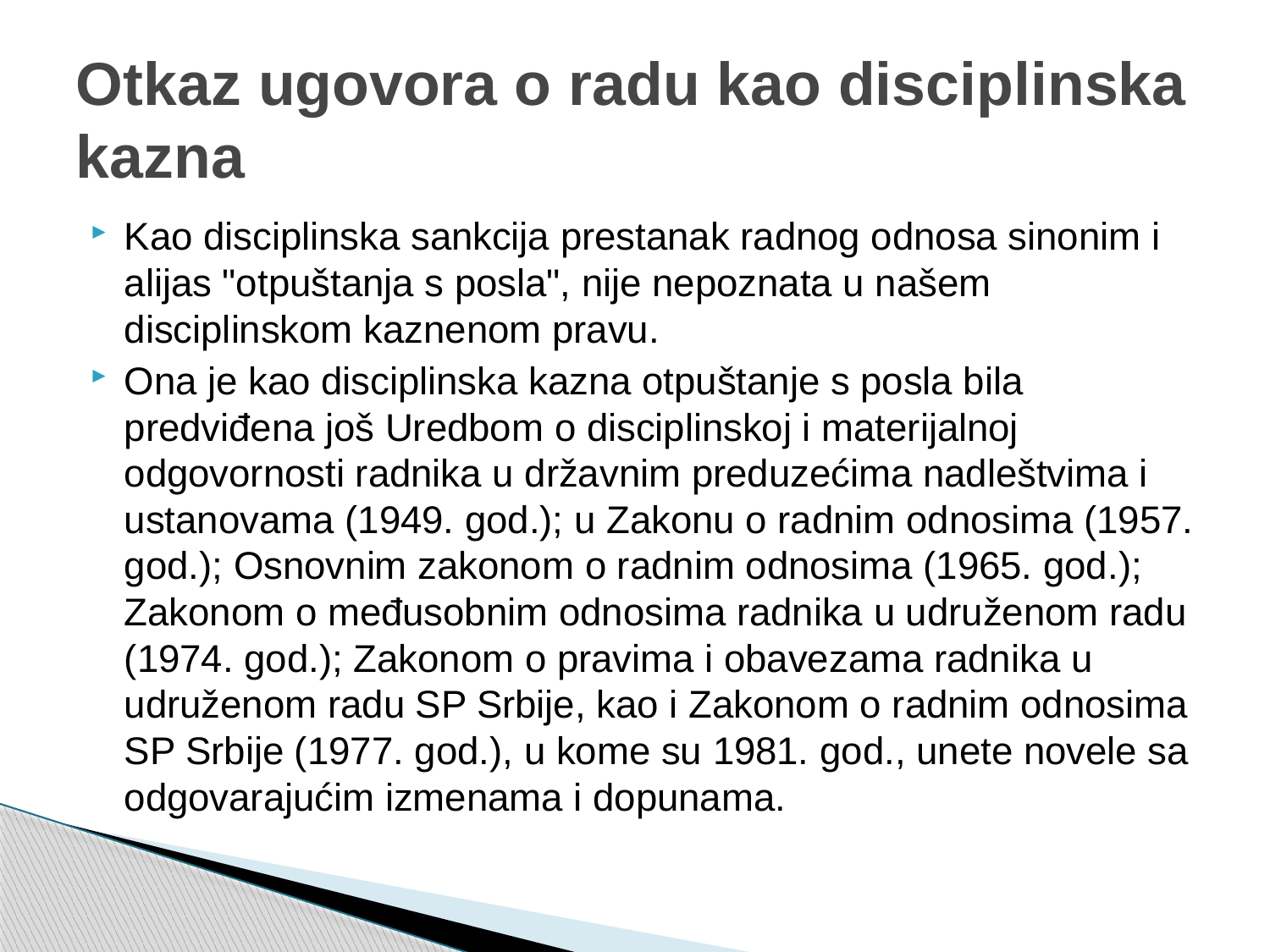

# Otkaz ugovora o radu kao disciplinska kazna
Kao disciplinska sankcija prestanak radnog odnosa sinonim i alijas "otpuštanja s posla", nije nepoznata u našem disciplinskom kaznenom pravu.
Ona je kao disciplinska kazna otpuštanje s posla bila predviđena još Uredbom o disciplinskoj i materijalnoj odgovornosti radnika u državnim preduzećima nadleštvima i ustanovama (1949. god.); u Zakonu o radnim odnosima (1957. god.); Osnovnim zakonom o radnim odnosima (1965. god.); Zakonom o međusobnim odnosima radnika u udruženom radu (1974. god.); Zakonom o pravima i obavezama radnika u udruženom radu SP Srbije, kao i Zakonom o radnim odnosima SP Srbije (1977. god.), u kome su 1981. god., unete novele sa odgovarajućim izmenama i dopunama.